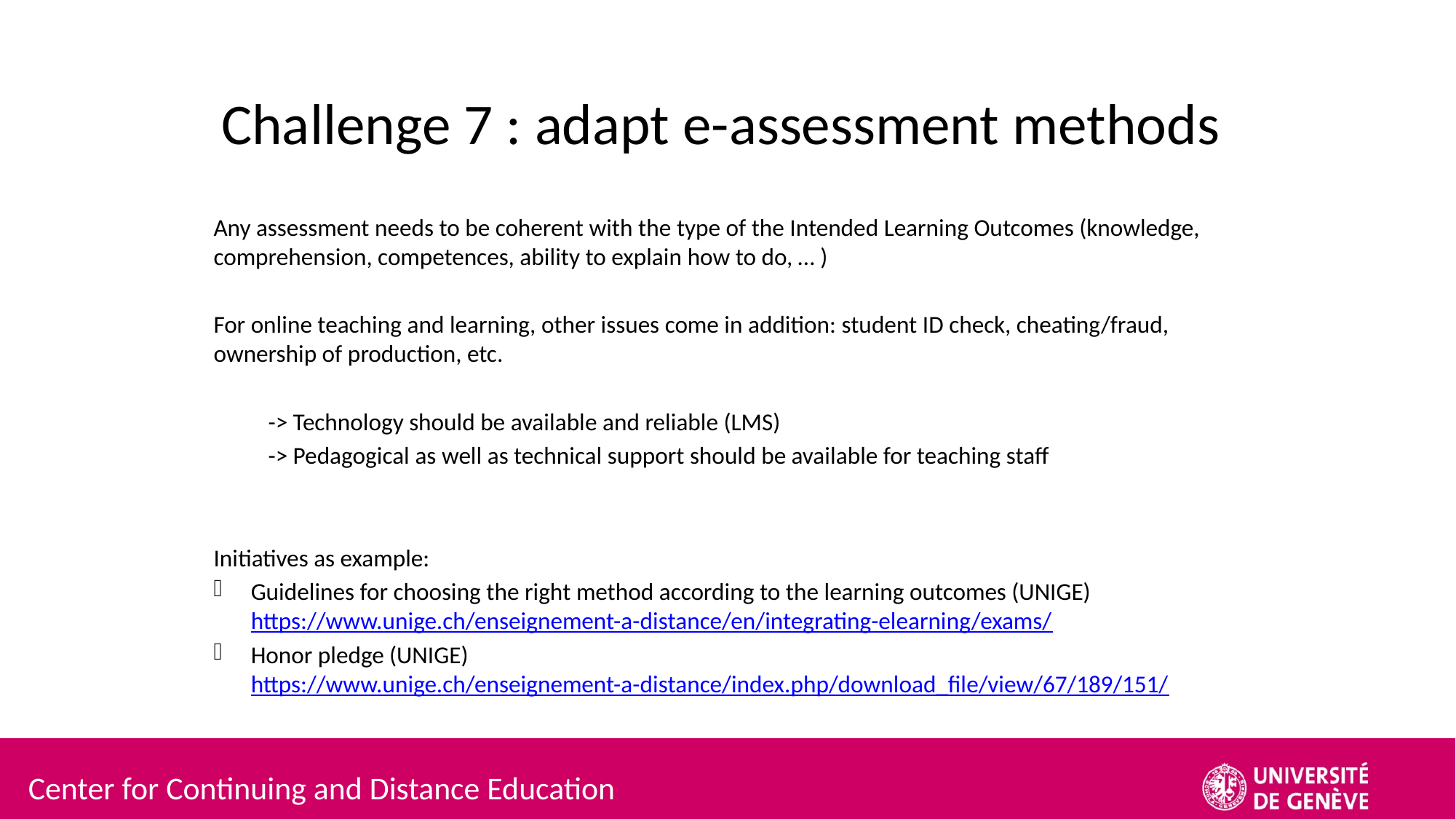

# Challenge 7 : adapt e-assessment methods

Any assessment needs to be coherent with the type of the Intended Learning Outcomes (knowledge, comprehension, competences, ability to explain how to do, … )

For online teaching and learning, other issues come in addition: student ID check, cheating/fraud, ownership of production, etc.

	-> Technology should be available and reliable (LMS)
	-> Pedagogical as well as technical support should be available for teaching staff

Initiatives as example:
Guidelines for choosing the right method according to the learning outcomes (UNIGE) https://www.unige.ch/enseignement-a-distance/en/integrating-elearning/exams/
Honor pledge (UNIGE) https://www.unige.ch/enseignement-a-distance/index.php/download_file/view/67/189/151/